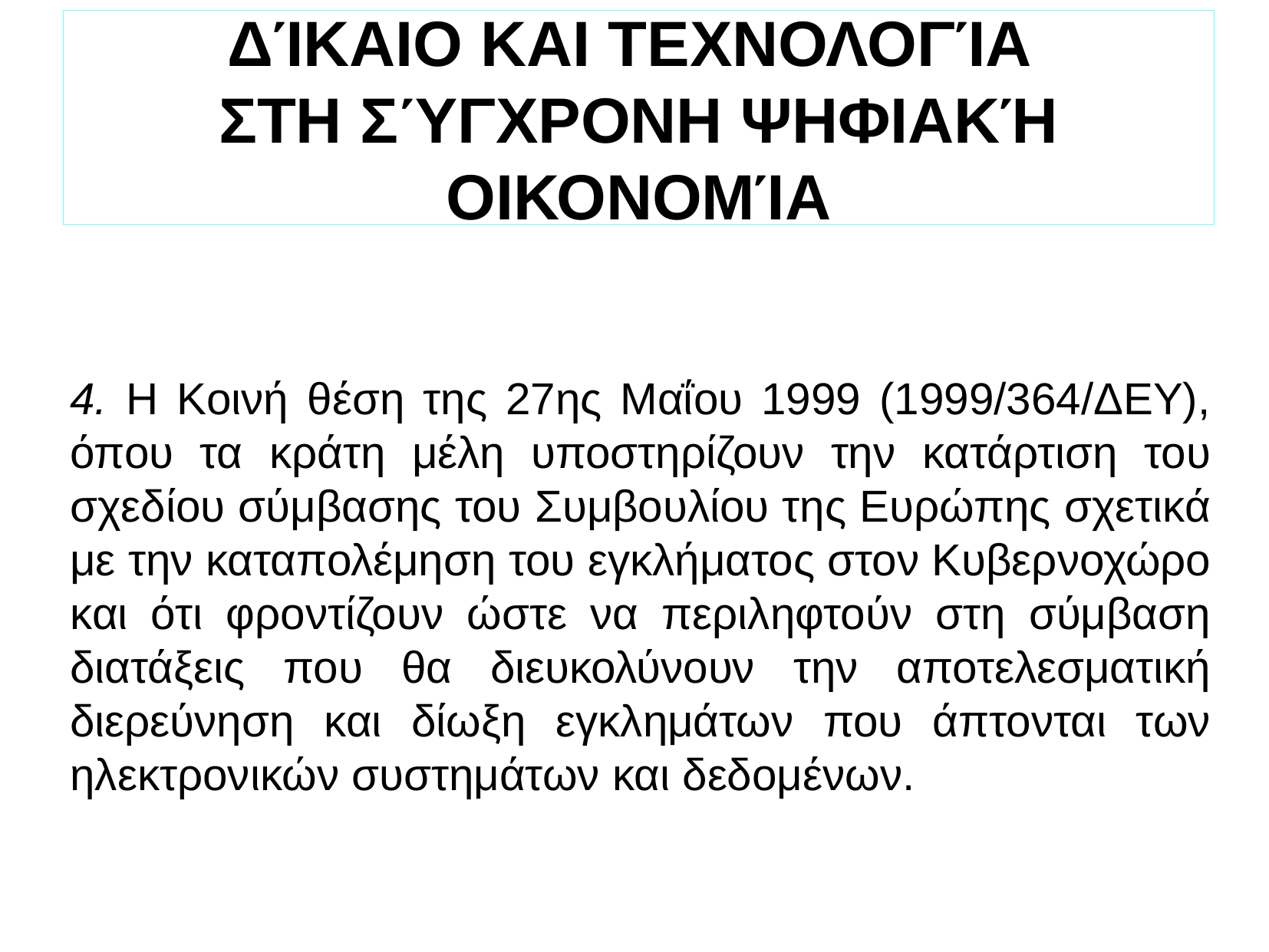

ΔΊΚΑΙΟ ΚΑΙ ΤΕΧΝΟΛΟΓΊΑ
ΣΤΗ ΣΎΓΧΡΟΝΗ ΨΗΦΙΑΚΉ ΟΙΚΟΝΟΜΊΑ
4. Η Κοινή θέση της 27ης Μαΐου 1999 (1999/364/ΔΕΥ), όπου τα κράτη μέλη υποστηρίζουν την κατάρτιση του σχεδίου σύμβασης του Συμβουλίου της Ευρώπης σχετικά με την καταπολέμηση του εγκλήματος στον Κυβερνοχώρο και ότι φροντίζουν ώστε να περιληφτούν στη σύμβαση διατάξεις που θα διευκολύνουν την αποτελεσματική διερεύνηση και δίωξη εγκλημάτων που άπτονται των ηλεκτρονικών συστημάτων και δεδομένων.